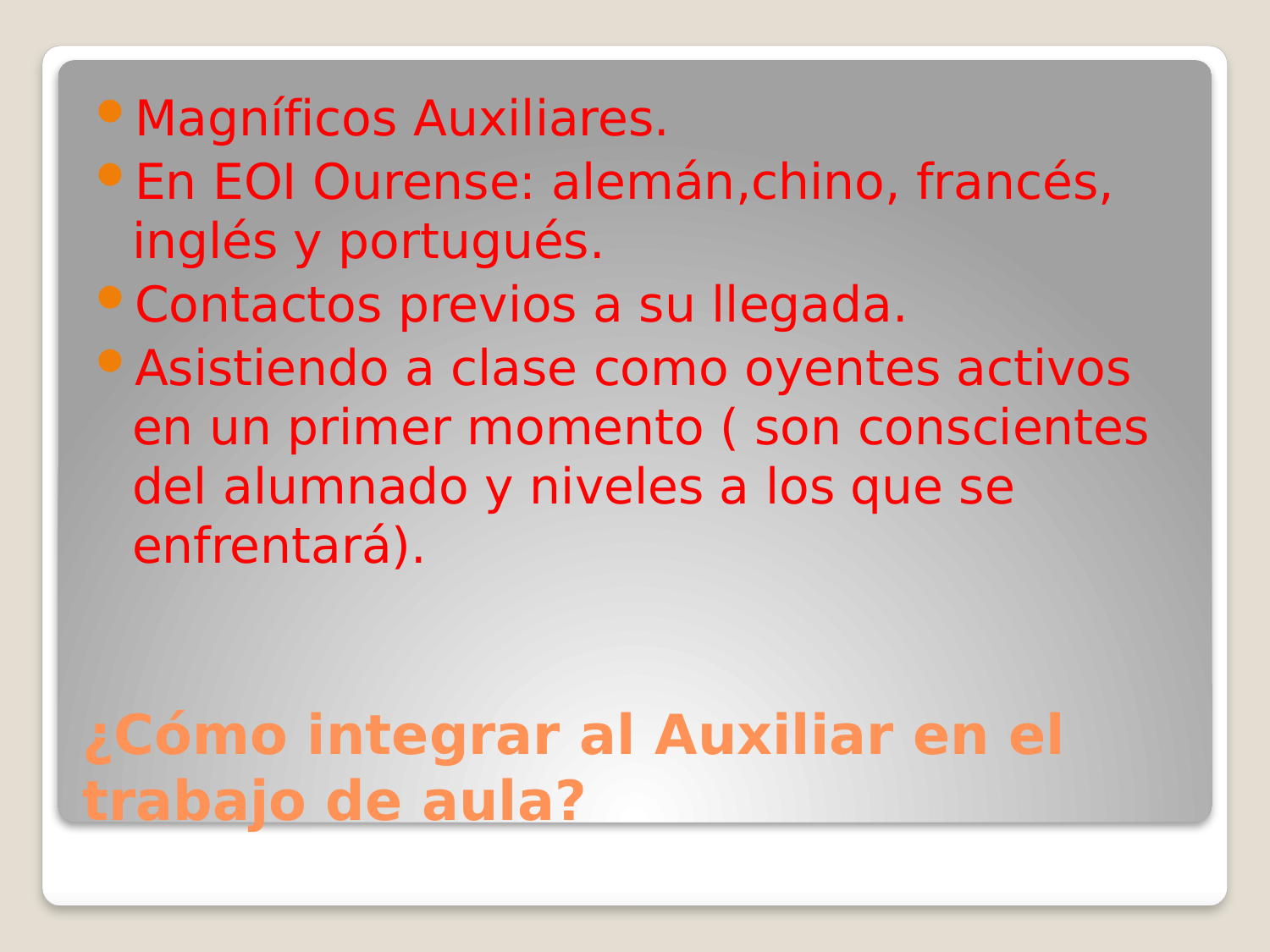

Magníficos Auxiliares.
En EOI Ourense: alemán,chino, francés, inglés y portugués.
Contactos previos a su llegada.
Asistiendo a clase como oyentes activos en un primer momento ( son conscientes del alumnado y niveles a los que se enfrentará).
# ¿Cómo integrar al Auxiliar en el trabajo de aula?